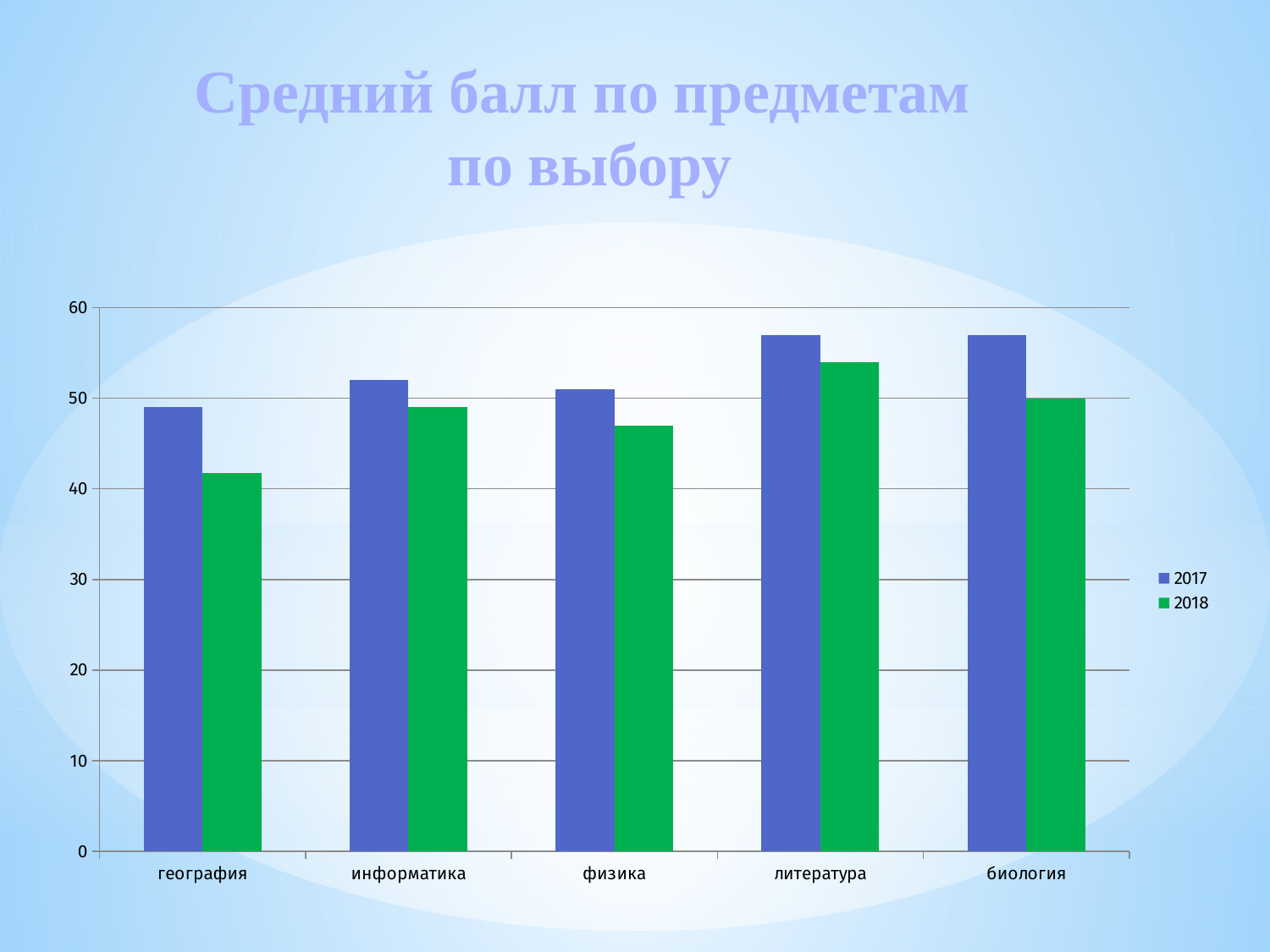

# Средний балл по предметам по выбору

### Chart

| Category | 2017 | 2018 |
|---|---|---|
| география | 49.0 | 41.79 |
| информатика | 52.0 | 49.0 |
| физика | 51.0 | 47.0 |
| литература | 57.0 | 54.0 |
| биология | 57.0 | 50.0 |

### Chart

| Category |
|---|